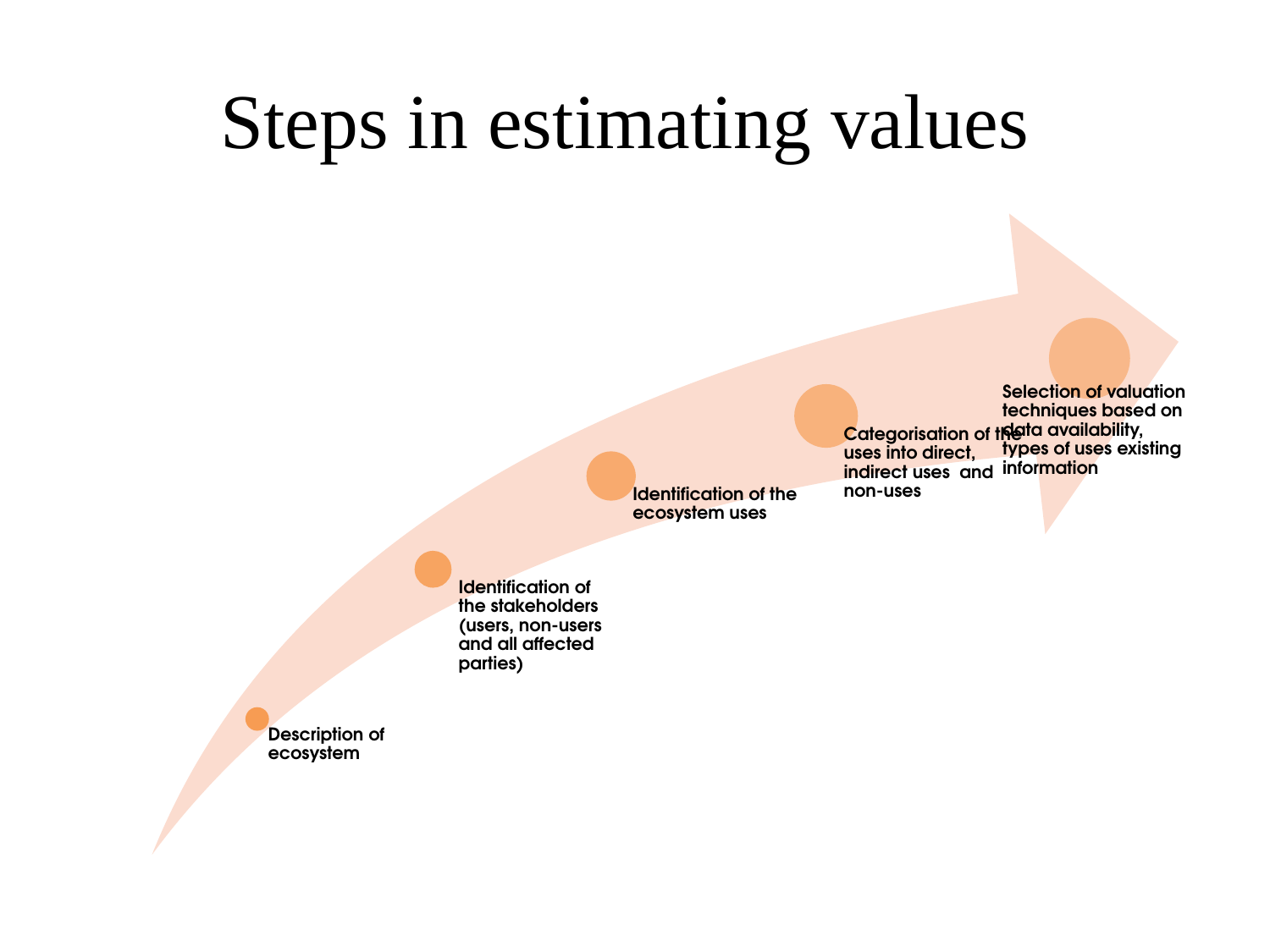

# Steps in estimating values
Description of ecosystem
Identification of the stakeholders (users, non-users and all affected parties)
Identification of the ecosystem uses
Categorisation of the uses into direct, indirect uses  and non-uses
Selection of valuation techniques based on data availability, types of uses existing information